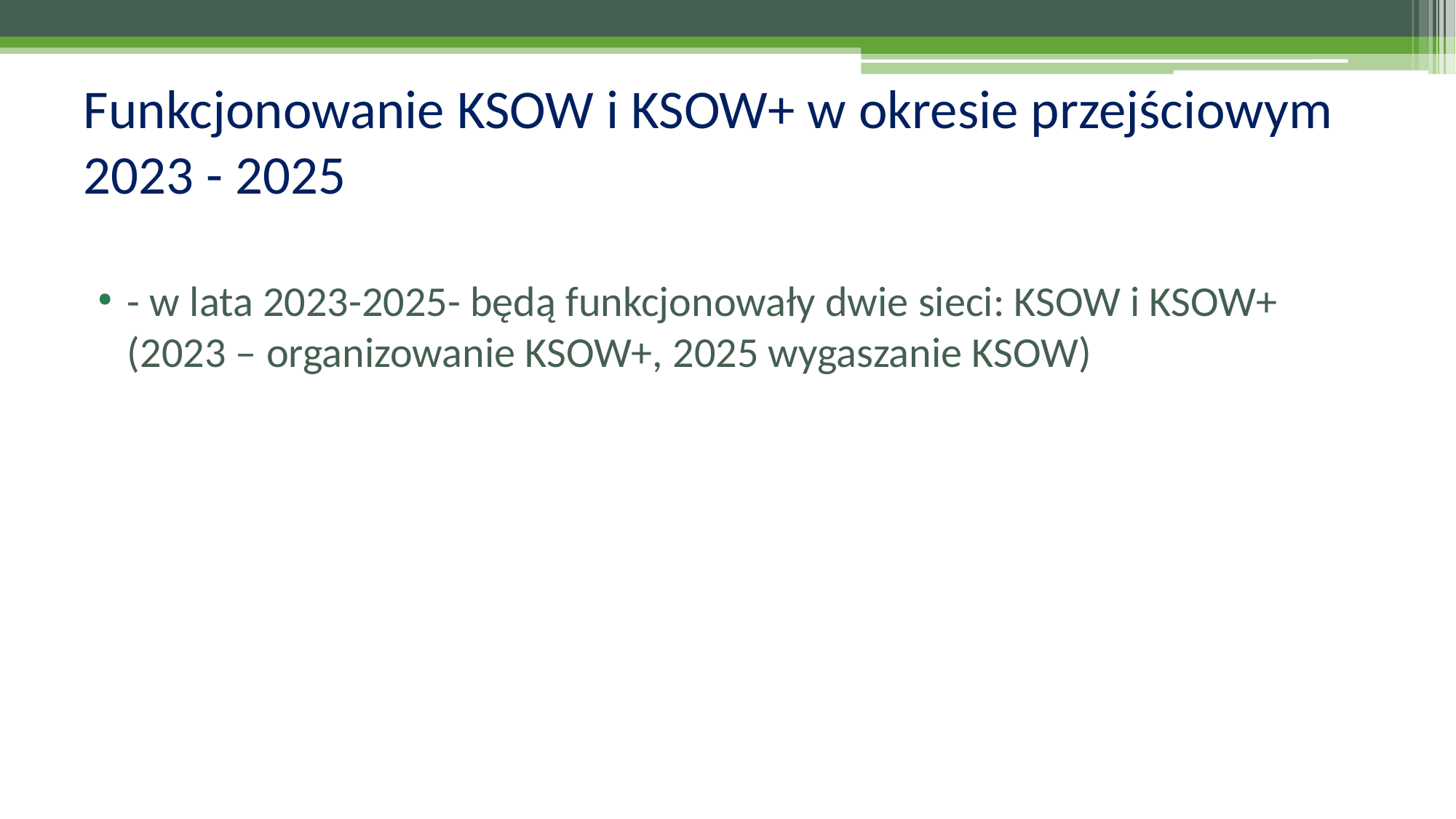

# Funkcjonowanie KSOW i KSOW+ w okresie przejściowym 2023 - 2025
- w lata 2023-2025- będą funkcjonowały dwie sieci: KSOW i KSOW+ (2023 – organizowanie KSOW+, 2025 wygaszanie KSOW)